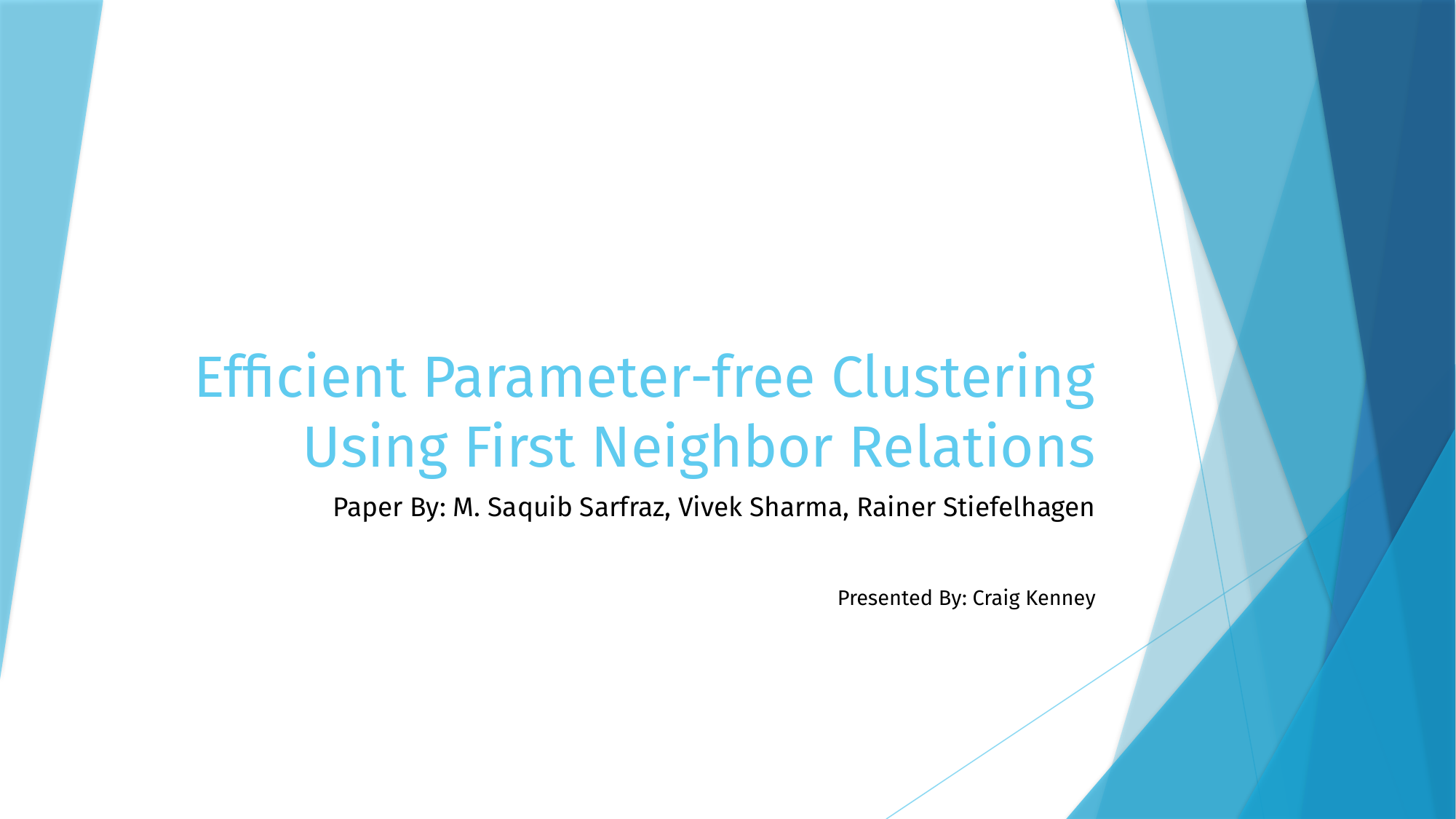

# Efficient Parameter-free Clustering Using First Neighbor Relations
Paper By: M. Saquib Sarfraz, Vivek Sharma, Rainer Stiefelhagen

Presented By: Craig Kenney